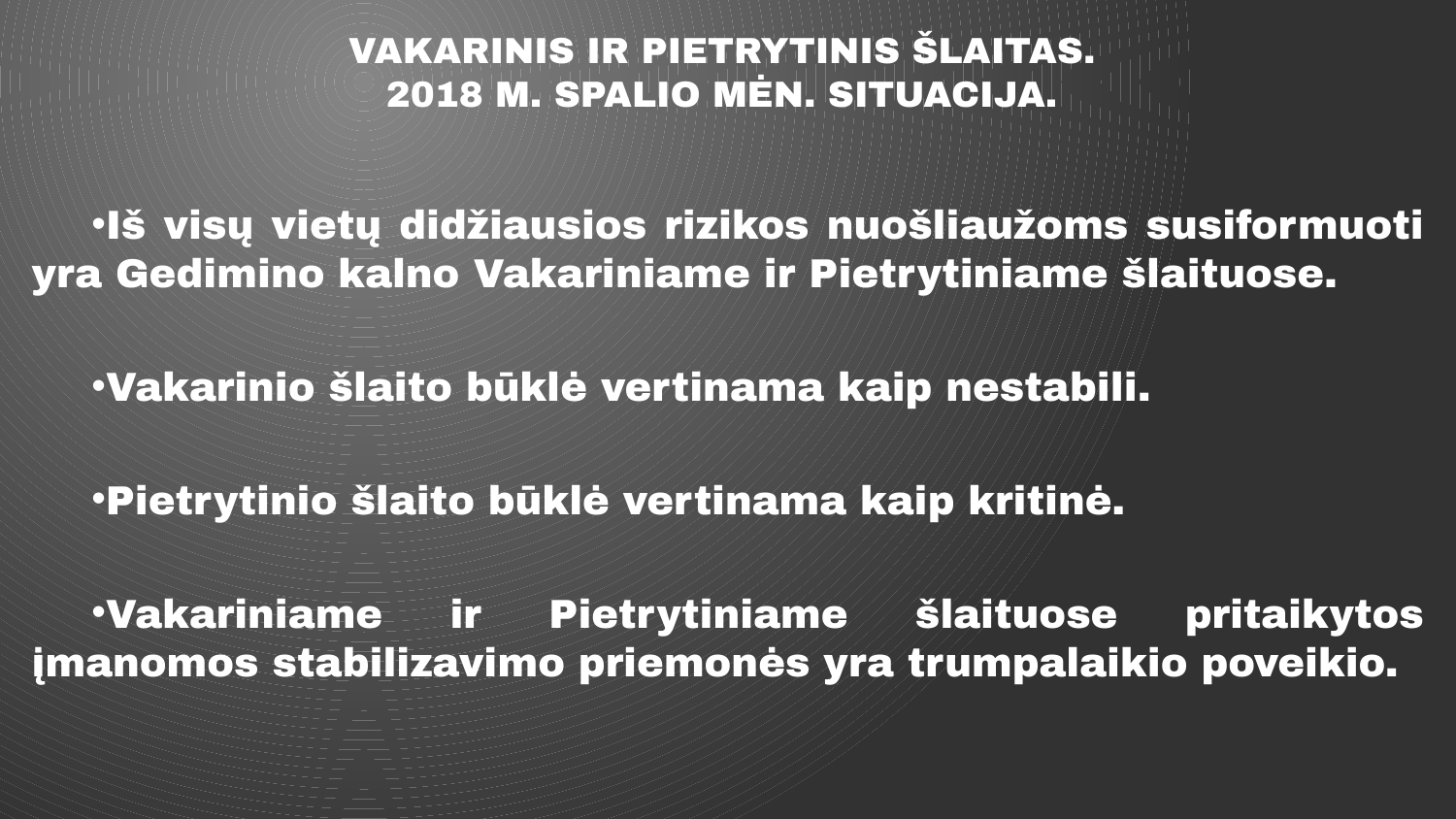

# Vakarinis ir pietrytinis šlaitas. 2018 m. spalio mėn. situacija.
Iš visų vietų didžiausios rizikos nuošliaužoms susiformuoti yra Gedimino kalno Vakariniame ir Pietrytiniame šlaituose.

Vakarinio šlaito būklė vertinama kaip nestabili.

Pietrytinio šlaito būklė vertinama kaip kritinė.

Vakariniame ir Pietrytiniame šlaituose pritaikytos įmanomos stabilizavimo priemonės yra trumpalaikio poveikio.